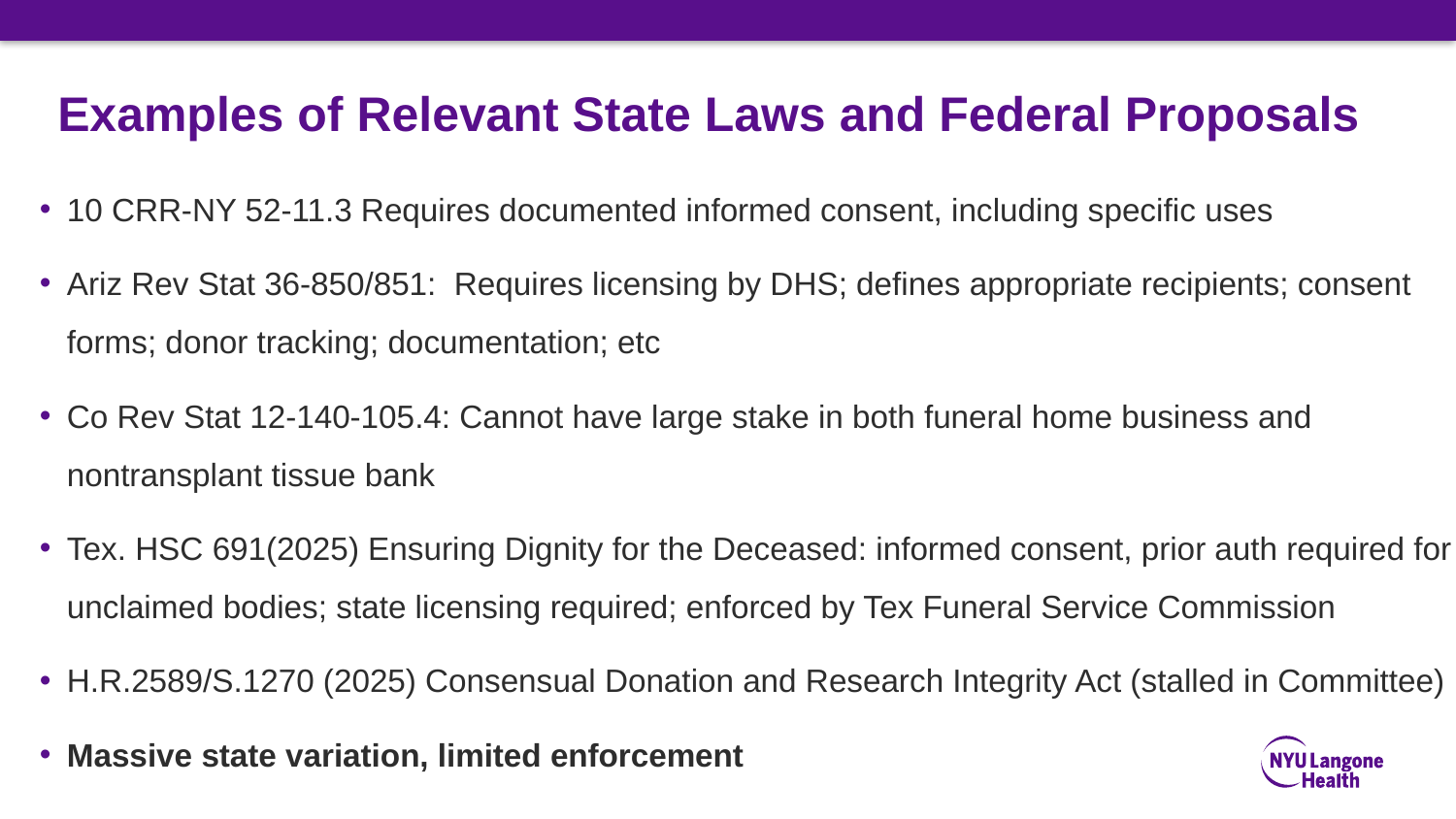

# Examples of Relevant State Laws and Federal Proposals
10 CRR-NY 52-11.3 Requires documented informed consent, including specific uses
Ariz Rev Stat 36-850/851:  Requires licensing by DHS; defines appropriate recipients; consent forms; donor tracking; documentation; etc
Co Rev Stat 12-140-105.4: Cannot have large stake in both funeral home business and nontransplant tissue bank
Tex. HSC 691(2025) Ensuring Dignity for the Deceased: informed consent, prior auth required for unclaimed bodies; state licensing required; enforced by Tex Funeral Service Commission
H.R.2589/S.1270 (2025) Consensual Donation and Research Integrity Act (stalled in Committee)
Massive state variation, limited enforcement